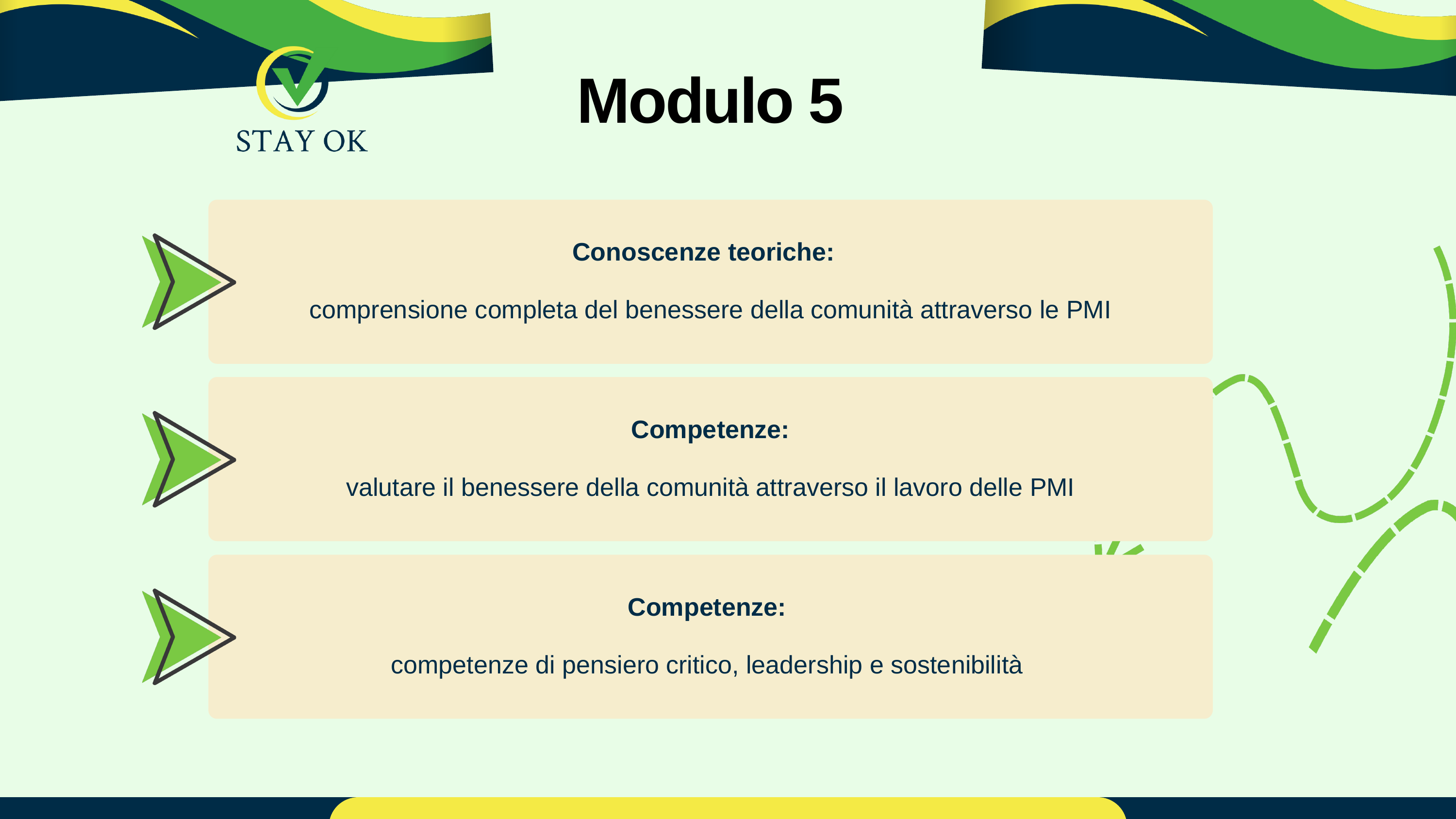

Modulo 5

Conoscenze teoriche:

comprensione completa del benessere della comunità attraverso le PMI

Competenze:

valutare il benessere della comunità attraverso il lavoro delle PMI

Competenze:

competenze di pensiero critico, leadership e sostenibilità